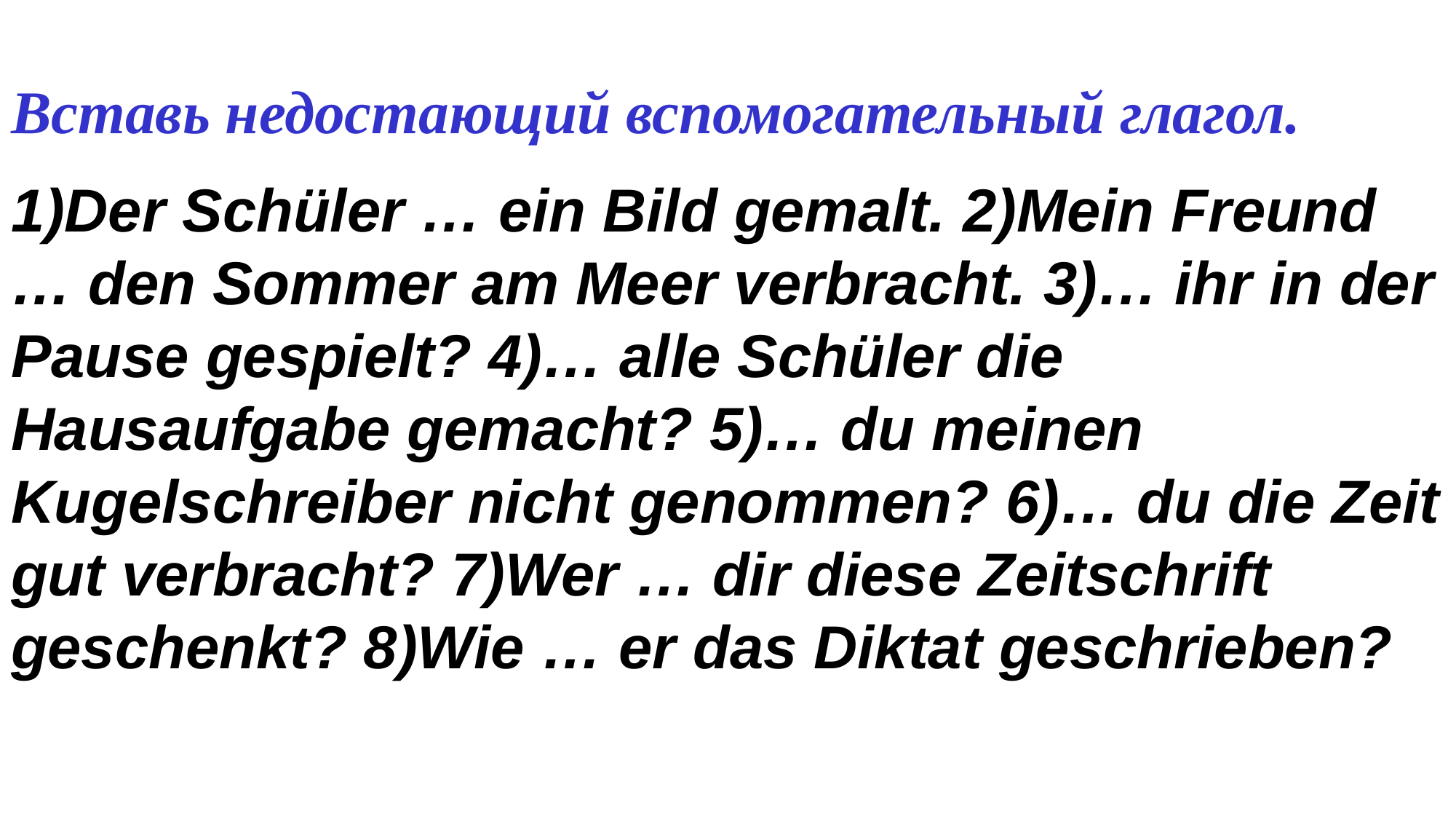

Вставь недостающий вспомогательный глагол.

1)Der Schüler … ein Bild gemalt. 2)Mein Freund … den Sommer am Meer verbracht. 3)… ihr in der Pause gespielt? 4)… alle Schüler die Hausaufgabe gemacht? 5)… du meinen Kugelschreiber nicht genommen? 6)… du die Zeit gut verbracht? 7)Wer … dir diese Zeitschrift geschenkt? 8)Wie … er das Diktat geschrieben?